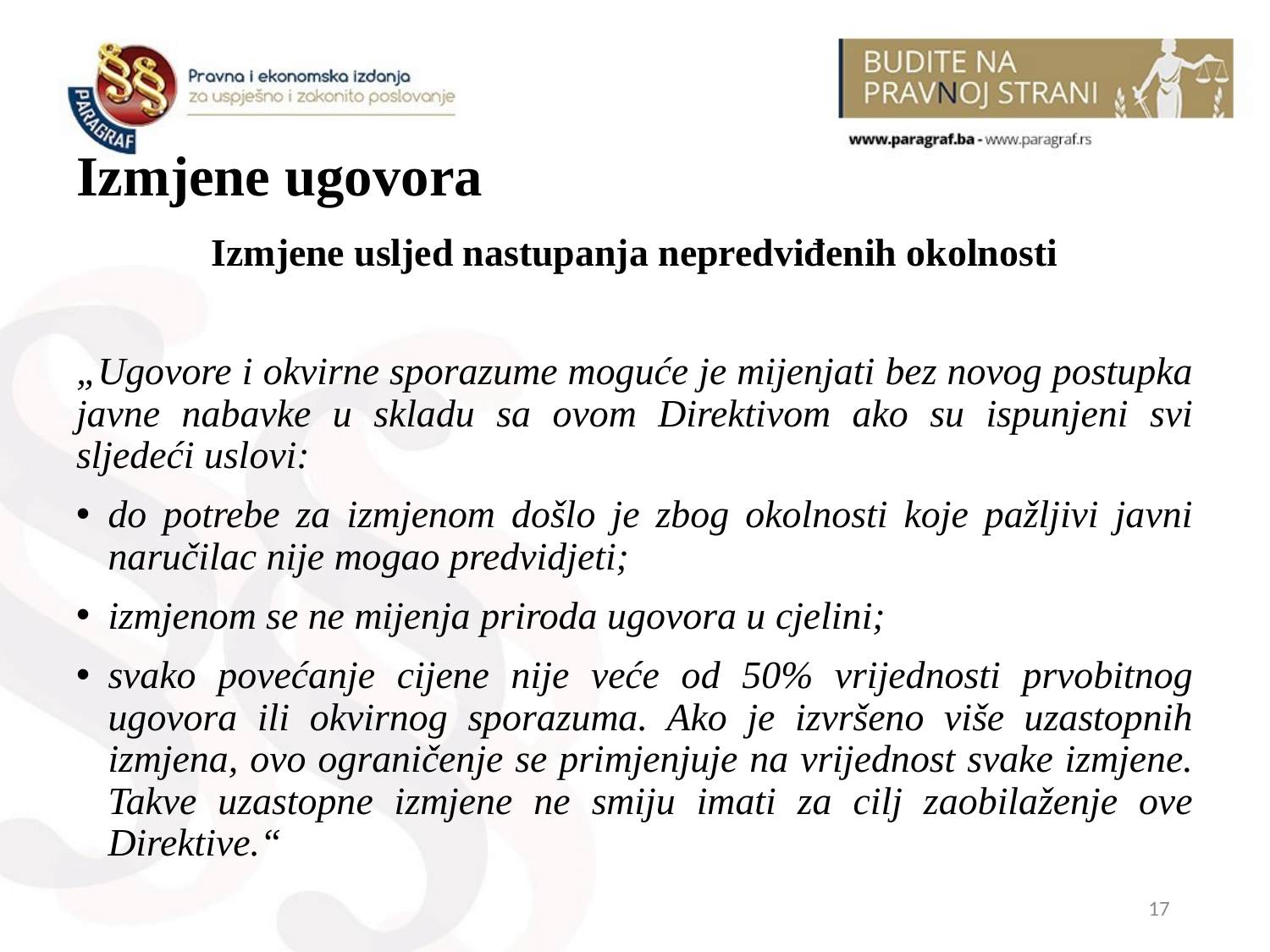

# Izmjene ugovora
Izmjene usljed nastupanja nepredviđenih okolnosti

„Ugovore i okvirne sporazume moguće je mijenjati bez novog postupka javne nabavke u skladu sa ovom Direktivom ako su ispunjeni svi sljedeći uslovi:
do potrebe za izmjenom došlo je zbog okolnosti koje pažljivi javni naručilac nije mogao predvidjeti;
izmjenom se ne mijenja priroda ugovora u cjelini;
svako povećanje cijene nije veće od 50% vrijednosti prvobitnog ugovora ili okvirnog sporazuma. Ako je izvršeno više uzastopnih izmjena, ovo ograničenje se primjenjuje na vrijednost svake izmjene. Takve uzastopne izmjene ne smiju imati za cilj zaobilaženje ove Direktive.“

17